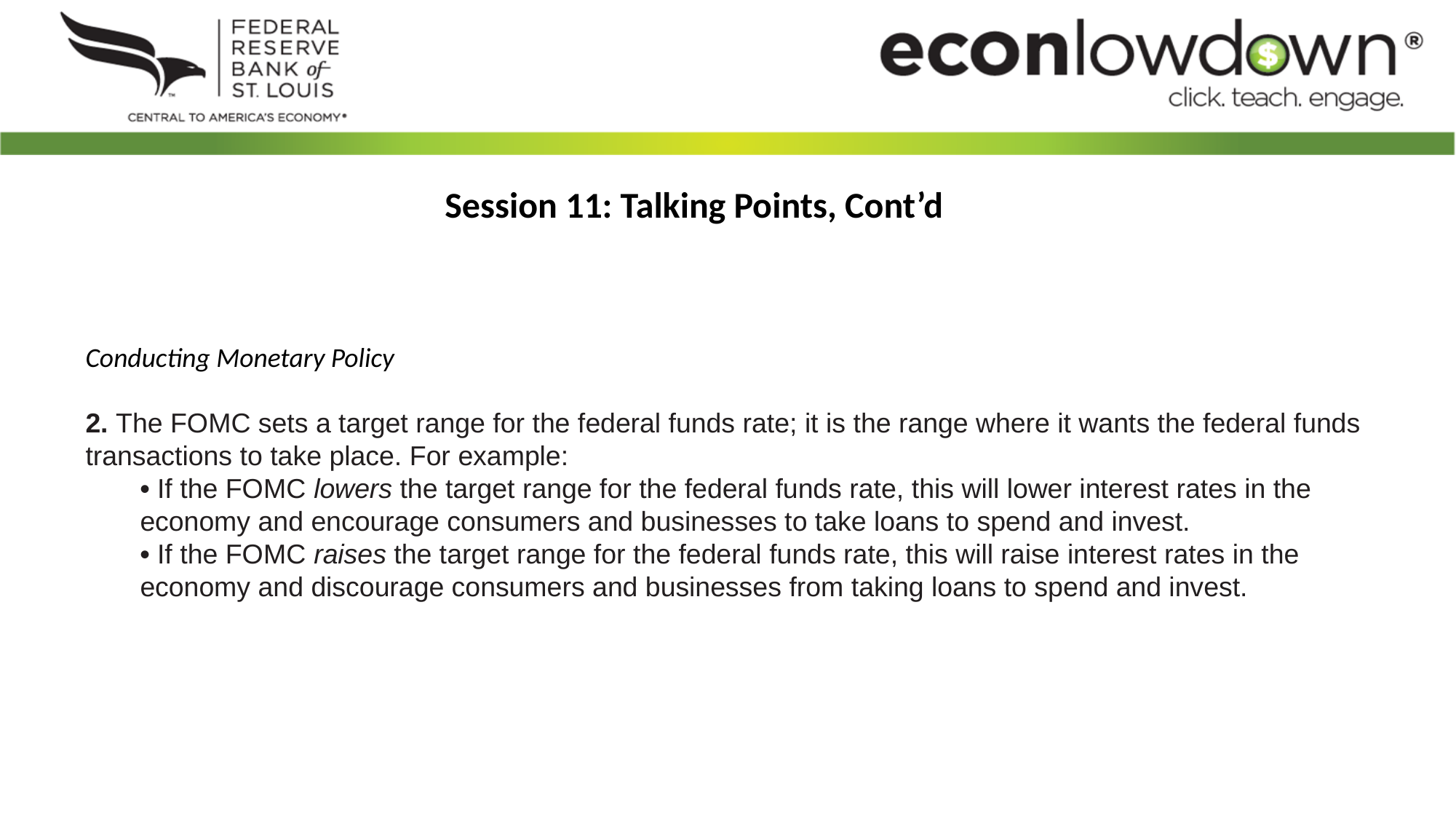

Session 11: Talking Points, Cont’d
Conducting Monetary Policy

2. The FOMC sets a target range for the federal funds rate; it is the range where it wants the federal funds transactions to take place. For example:
• If the FOMC lowers the target range for the federal funds rate, this will lower interest rates in the economy and encourage consumers and businesses to take loans to spend and invest.
• If the FOMC raises the target range for the federal funds rate, this will raise interest rates in the economy and discourage consumers and businesses from taking loans to spend and invest.